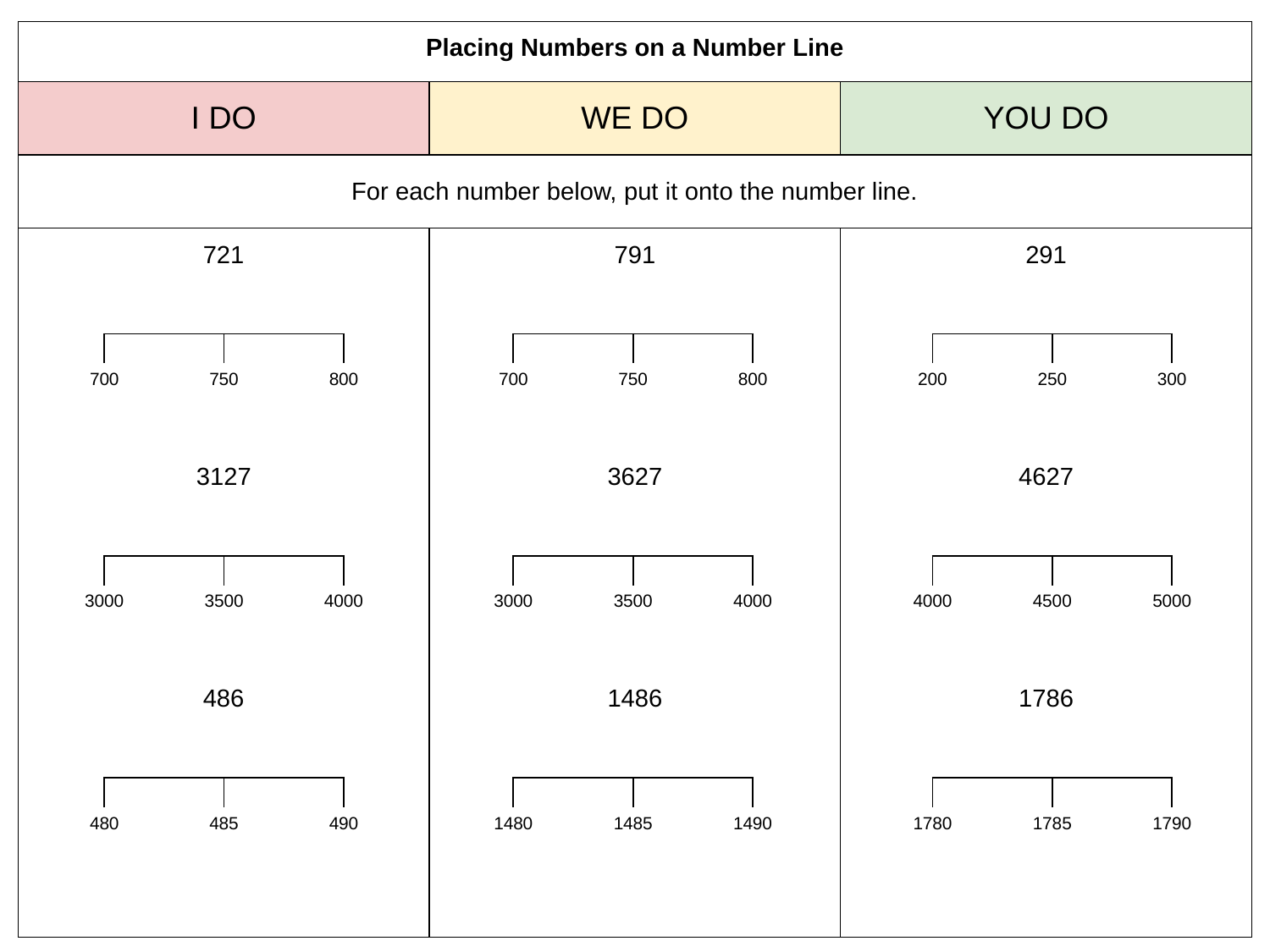

| Placing Numbers on a Number Line |  |  |
| --- | --- | --- |
| I DO | WE DO | YOU DO |
| For each number below, put it onto the number line. |  |  |
| 721 3127 486 | 791 3627 1486 | 291 4627 1786 |
|  |  |  |  |  |  |
| --- | --- | --- | --- | --- | --- |
| 700 | 700 | 750 |  | 800 |  |
|  |  |  |  |  |  |
| --- | --- | --- | --- | --- | --- |
| 700 | 700 | 750 |  | 800 |  |
|  |  |  |  |  |  |
| --- | --- | --- | --- | --- | --- |
| 200 | 700 | 250 |  | 300 |  |
|  |  |  |  |  |  |
| --- | --- | --- | --- | --- | --- |
| 3000 | 700 | 3500 |  | 4000 |  |
|  |  |  |  |  |  |
| --- | --- | --- | --- | --- | --- |
| 3000 | 700 | 3500 |  | 4000 |  |
|  |  |  |  |  |  |
| --- | --- | --- | --- | --- | --- |
| 4000 | 700 | 4500 |  | 5000 |  |
|  |  |  |  |  |  |
| --- | --- | --- | --- | --- | --- |
| 480 | 700 | 485 |  | 490 |  |
|  |  |  |  |  |  |
| --- | --- | --- | --- | --- | --- |
| 1480 | 700 | 1485 |  | 1490 |  |
|  |  |  |  |  |  |
| --- | --- | --- | --- | --- | --- |
| 1780 | 700 | 1785 |  | 1790 |  |